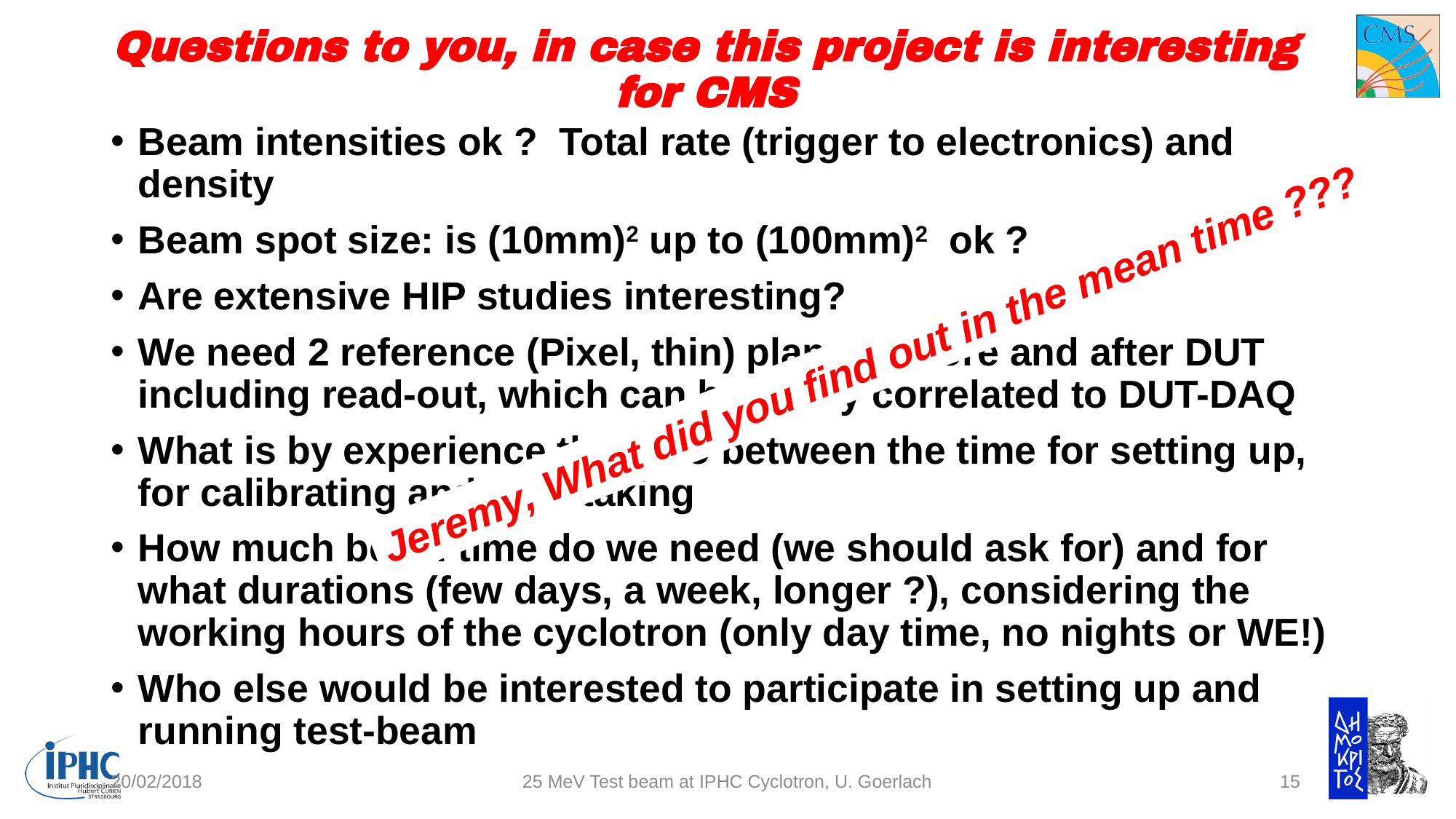

# Questions to you, in case this project is interesting for CMS
Beam intensities ok ?  Total rate (trigger to electronics) and density
Beam spot size: is (10mm)2 up to (100mm)2  ok ?
Are extensive HIP studies interesting?
We need 2 reference (Pixel, thin) planes before and after DUT including read-out, which can be easily correlated to DUT-DAQ
What is by experience the ratio between the time for setting up, for calibrating and data-taking
How much beam time do we need (we should ask for) and for what durations (few days, a week, longer ?), considering the working hours of the cyclotron (only day time, no nights or WE!)
Who else would be interested to participate in setting up and running test-beam
Jeremy, What did you find out in the mean time ???
20/02/2018
25 MeV Test beam at IPHC Cyclotron, U. Goerlach
15